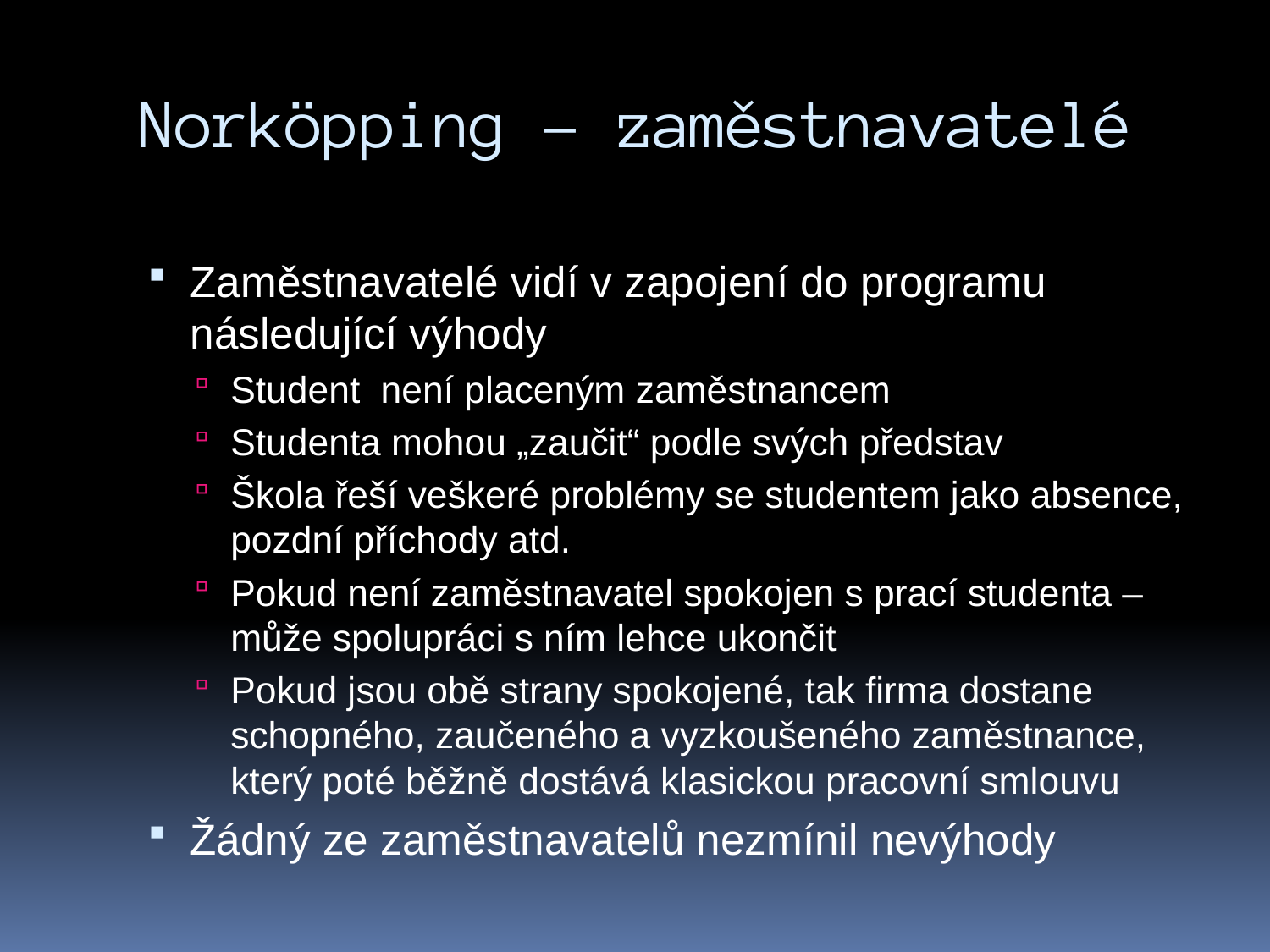

# Norköpping – zaměstnavatelé
Zaměstnavatelé vidí v zapojení do programu následující výhody
Student  není placeným zaměstnancem
Studenta mohou „zaučit“ podle svých představ
Škola řeší veškeré problémy se studentem jako absence, pozdní příchody atd.
Pokud není zaměstnavatel spokojen s prací studenta – může spolupráci s ním lehce ukončit
Pokud jsou obě strany spokojené, tak firma dostane schopného, zaučeného a vyzkoušeného zaměstnance, který poté běžně dostává klasickou pracovní smlouvu
Žádný ze zaměstnavatelů nezmínil nevýhody